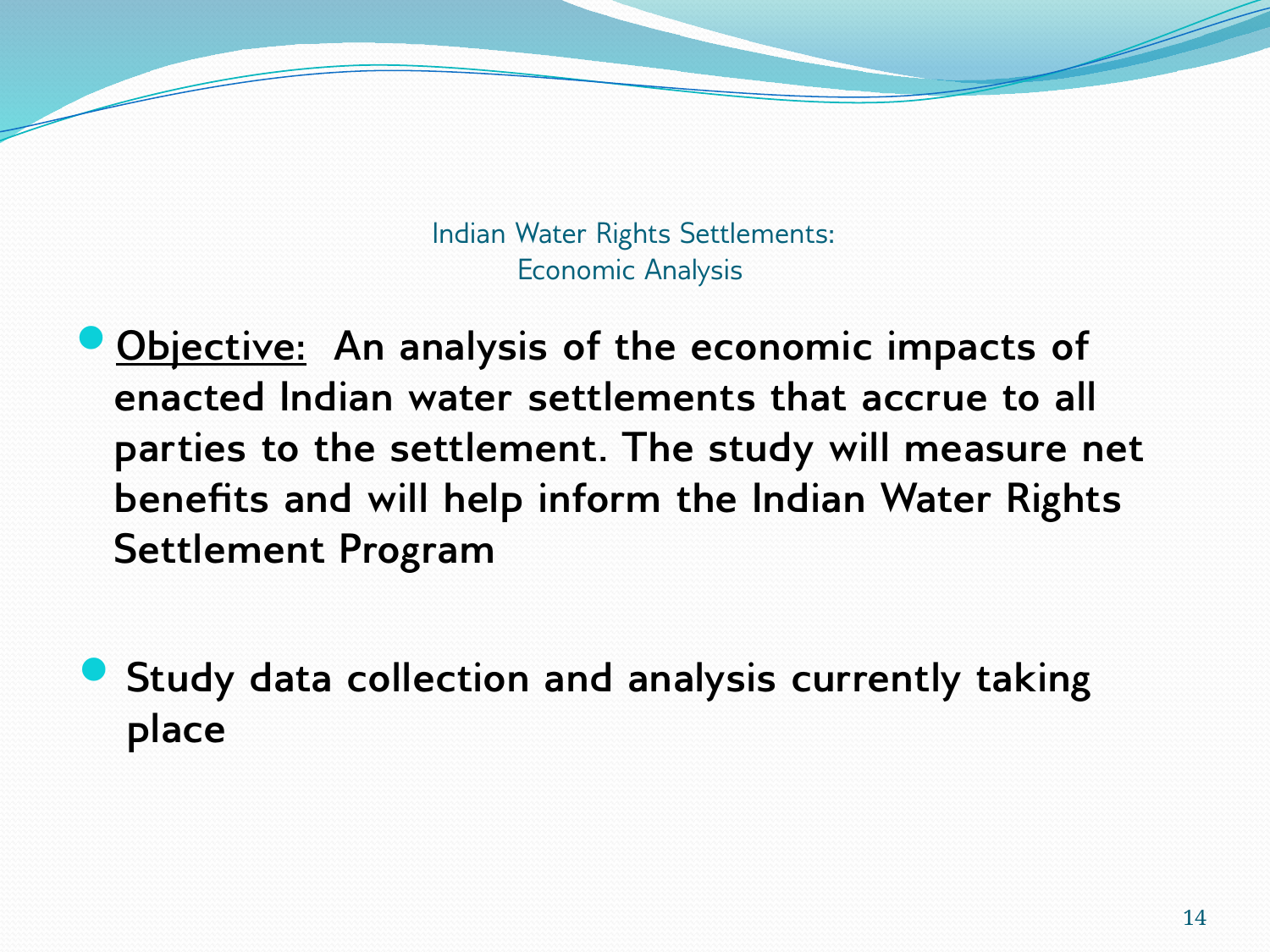

# Indian Water Rights Settlements: Economic Analysis
Objective:  An analysis of the economic impacts of enacted Indian water settlements that accrue to all parties to the settlement. The study will measure net benefits and will help inform the Indian Water Rights Settlement Program

Study data collection and analysis currently taking place

14